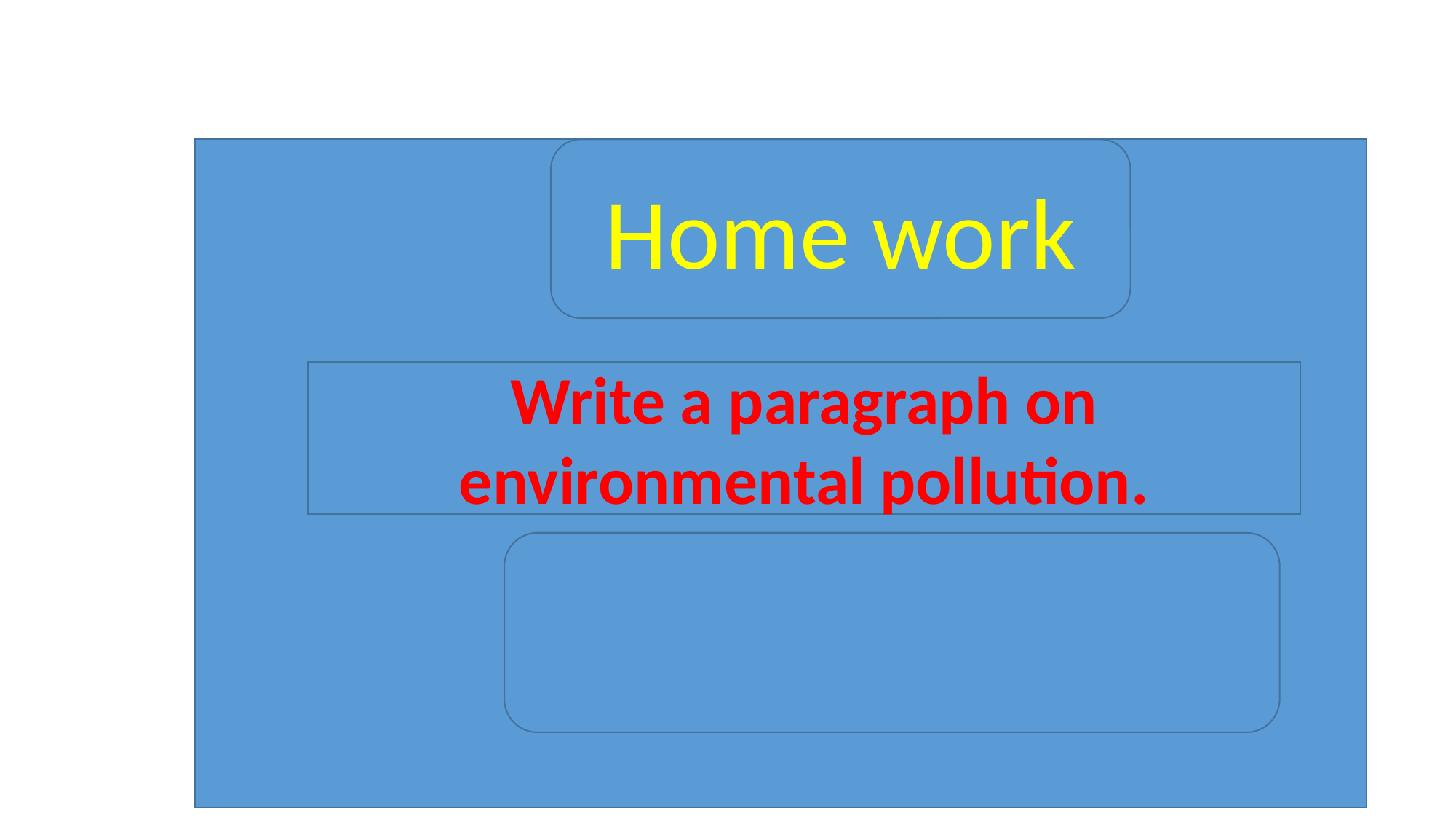

Home work
Write a paragraph on environmental pollution.